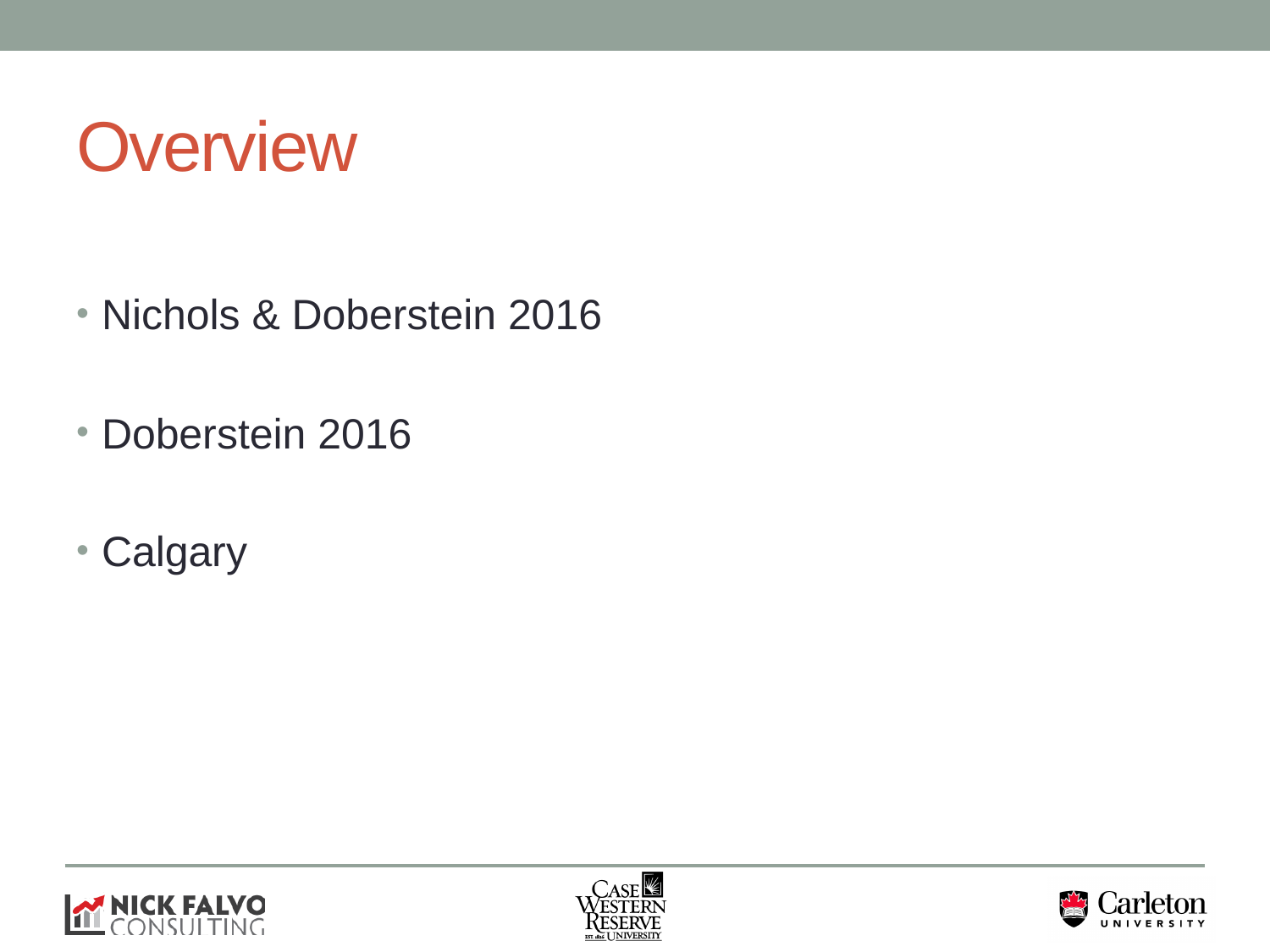

# Overview

Nichols & Doberstein 2016

Doberstein 2016

Calgary